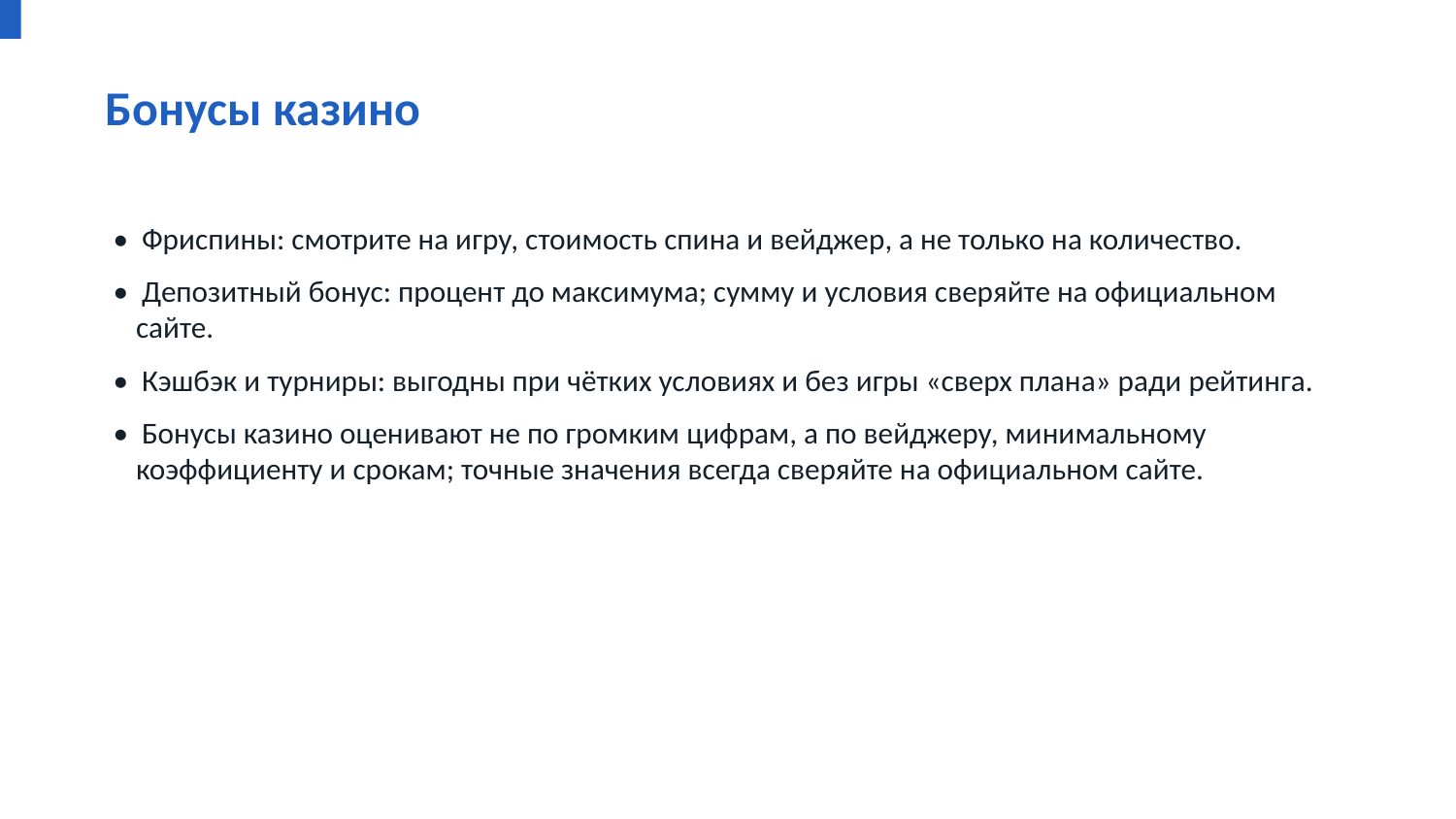

Бонусы казино
•  Фриспины: смотрите на игру, стоимость спина и вейджер, а не только на количество.
•  Депозитный бонус: процент до максимума; сумму и условия сверяйте на официальном сайте.
•  Кэшбэк и турниры: выгодны при чётких условиях и без игры «сверх плана» ради рейтинга.
•  Бонусы казино оценивают не по громким цифрам, а по вейджеру, минимальному коэффициенту и срокам; точные значения всегда сверяйте на официальном сайте.